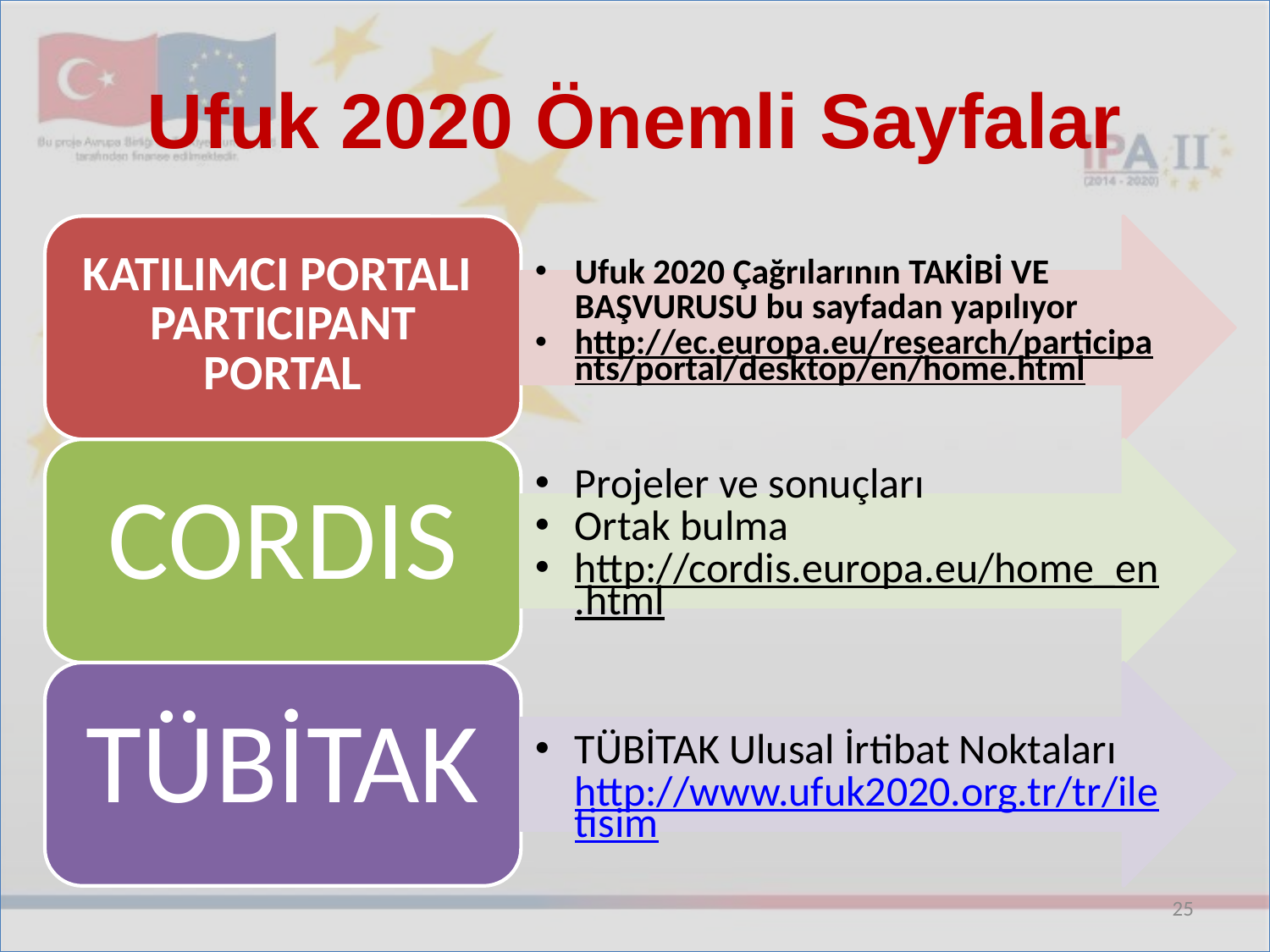

# Ufuk 2020 Önemli Sayfalar
KATILIMCI PORTALI
PARTICIPANT PORTAL
http://ec.europa.eu/research/participants/portal/desktop/en/home.html
CORDIS
Projeler ve sonuçları
Ortak bulma
http://cordis.europa.eu/home_en.html
Ufuk 2020 Çağrılarının TAKİBİ VE BAŞVURUSU bu sayfadan yapılıyor
TÜBİTAK
TÜBİTAK Ulusal İrtibat Noktaları http://www.ufuk2020.org.tr/tr/iletisim
25